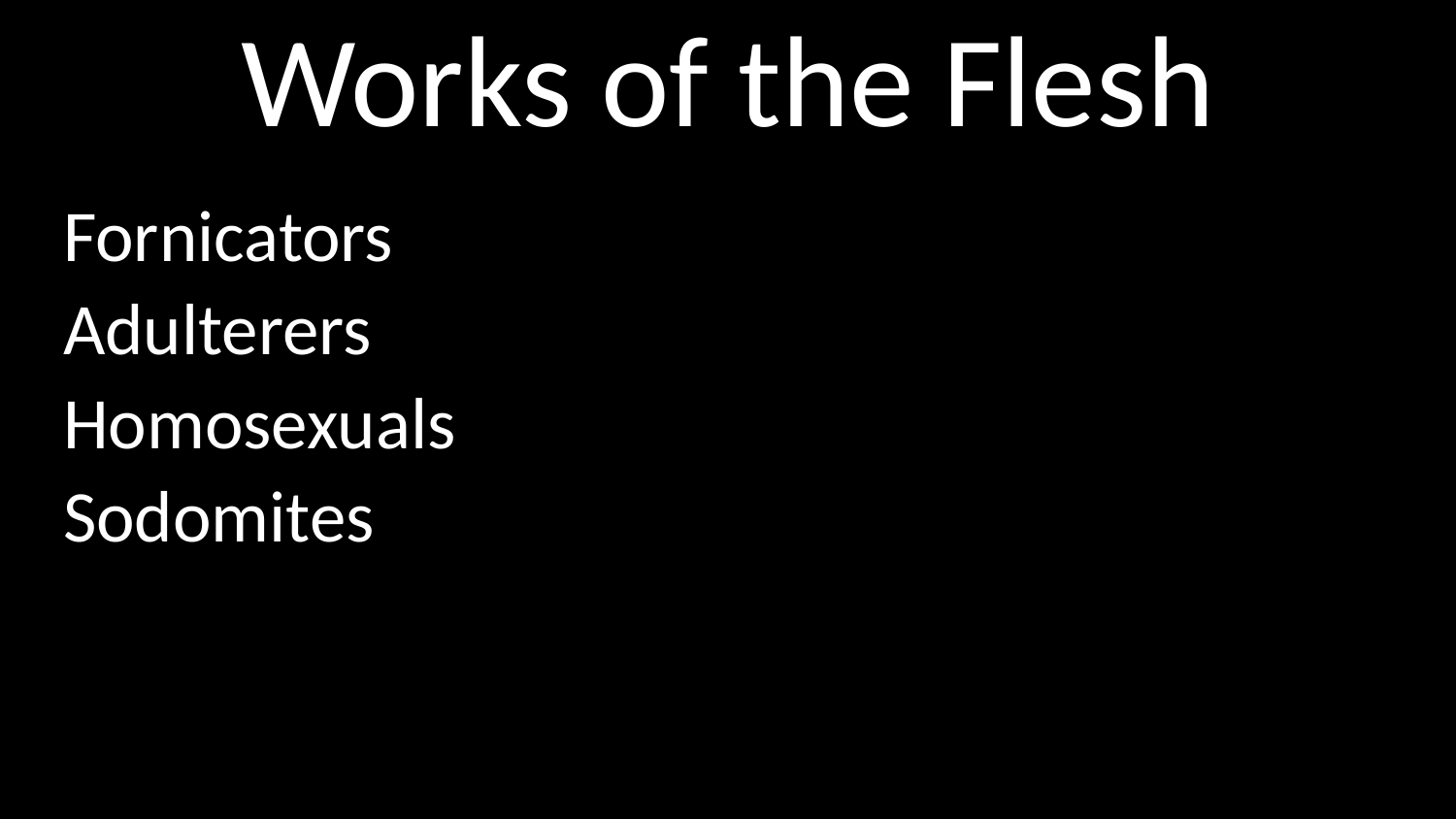

# Works of the Flesh
Fornicators
Adulterers
Homosexuals
Sodomites